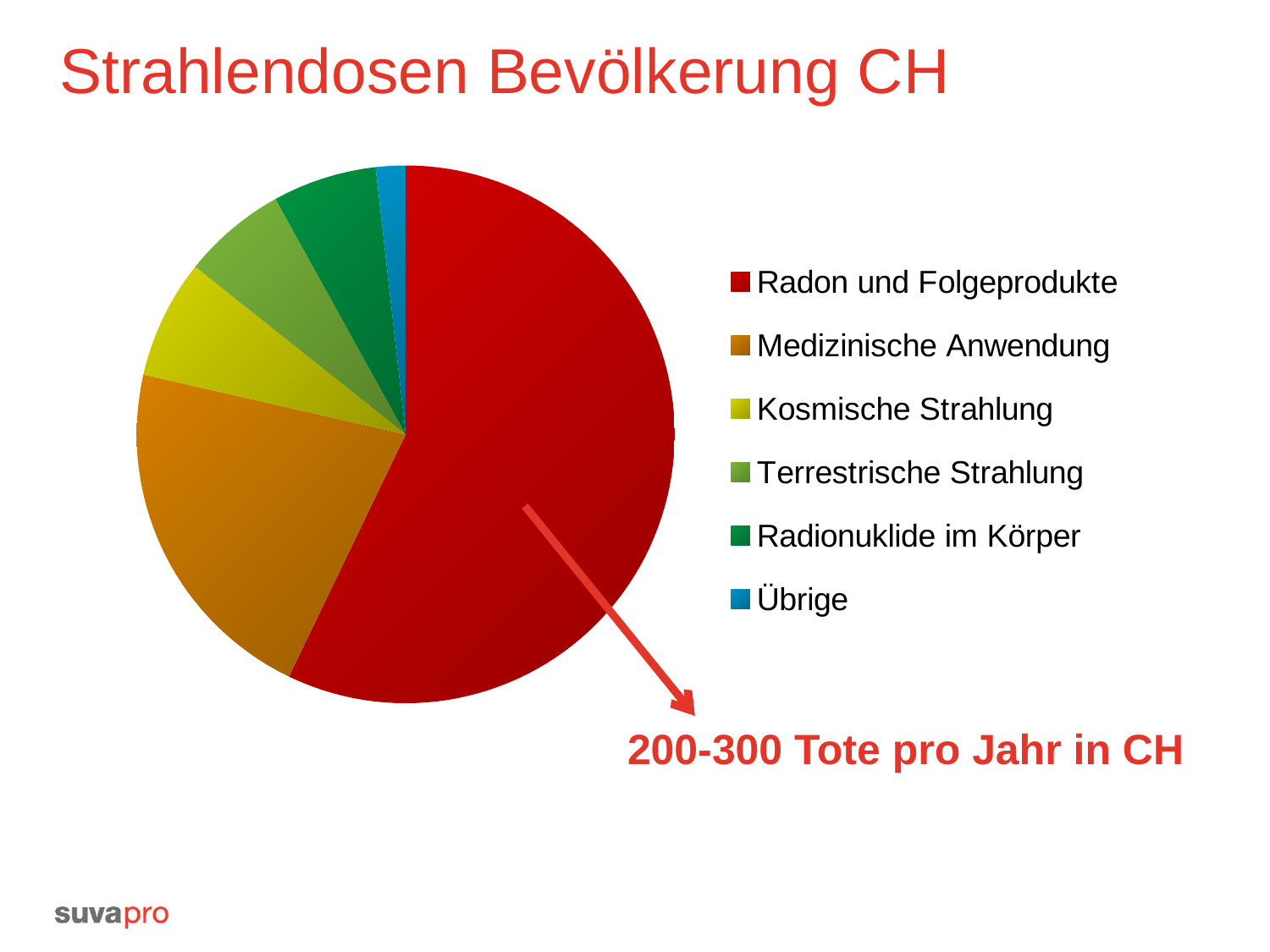

# Strahlendosen Bevölkerung CH

### Chart

| Category | mSv/Jahr |
|---|---|
| Radon und Folgeprodukte | 3.2 |
| Medizinische Anwendung | 1.2 |
| Kosmische Strahlung | 0.4 |
| Terrestrische Strahlung | 0.35 |
| Radionuklide im Körper | 0.35 |
| Übrige | 0.1 |
200-300 Tote pro Jahr in CH